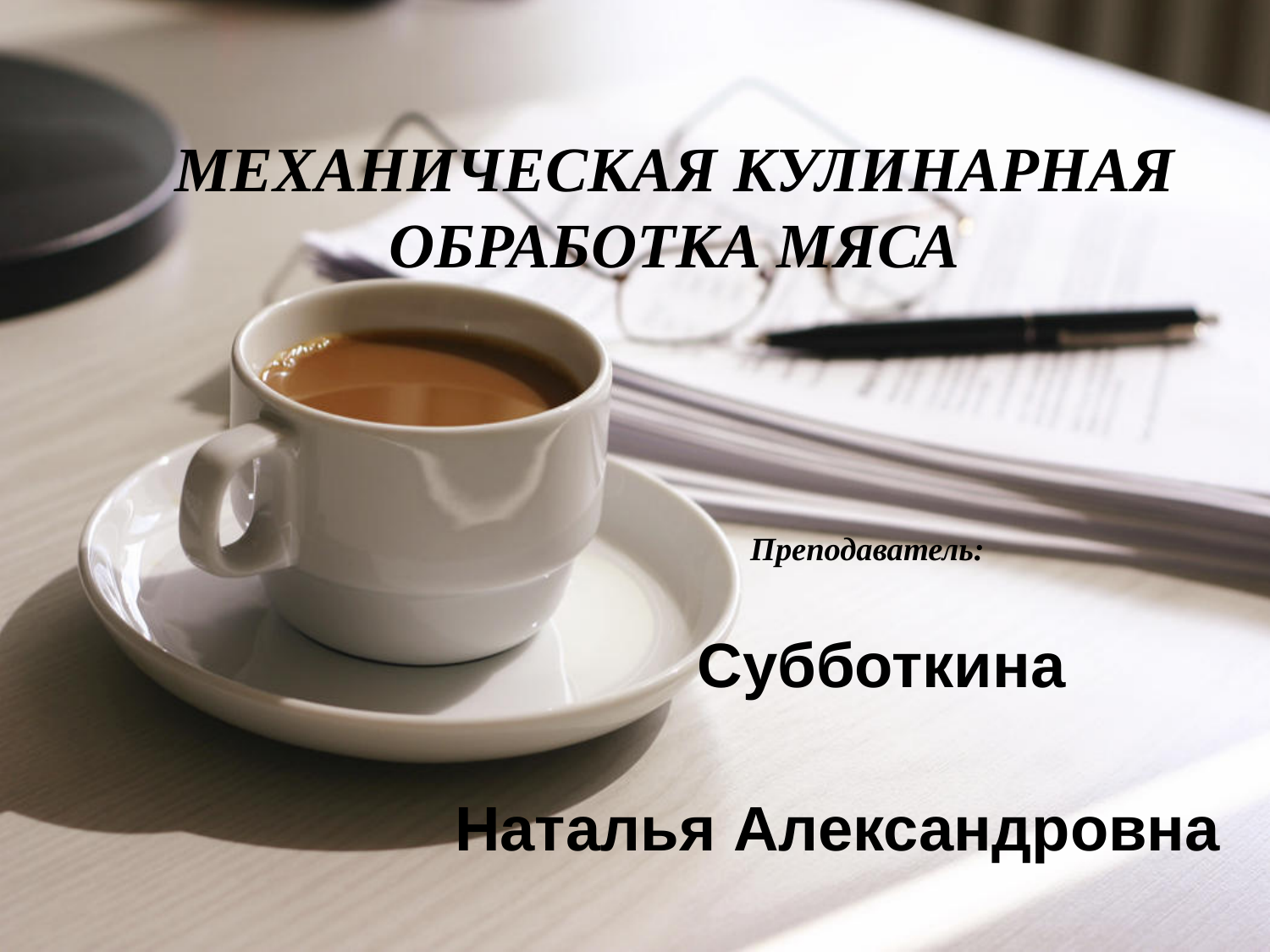

# Механическая кулинарная обработка мяса

                                                       Преподаватель:

                                    Субботкина
                      Наталья Александровна